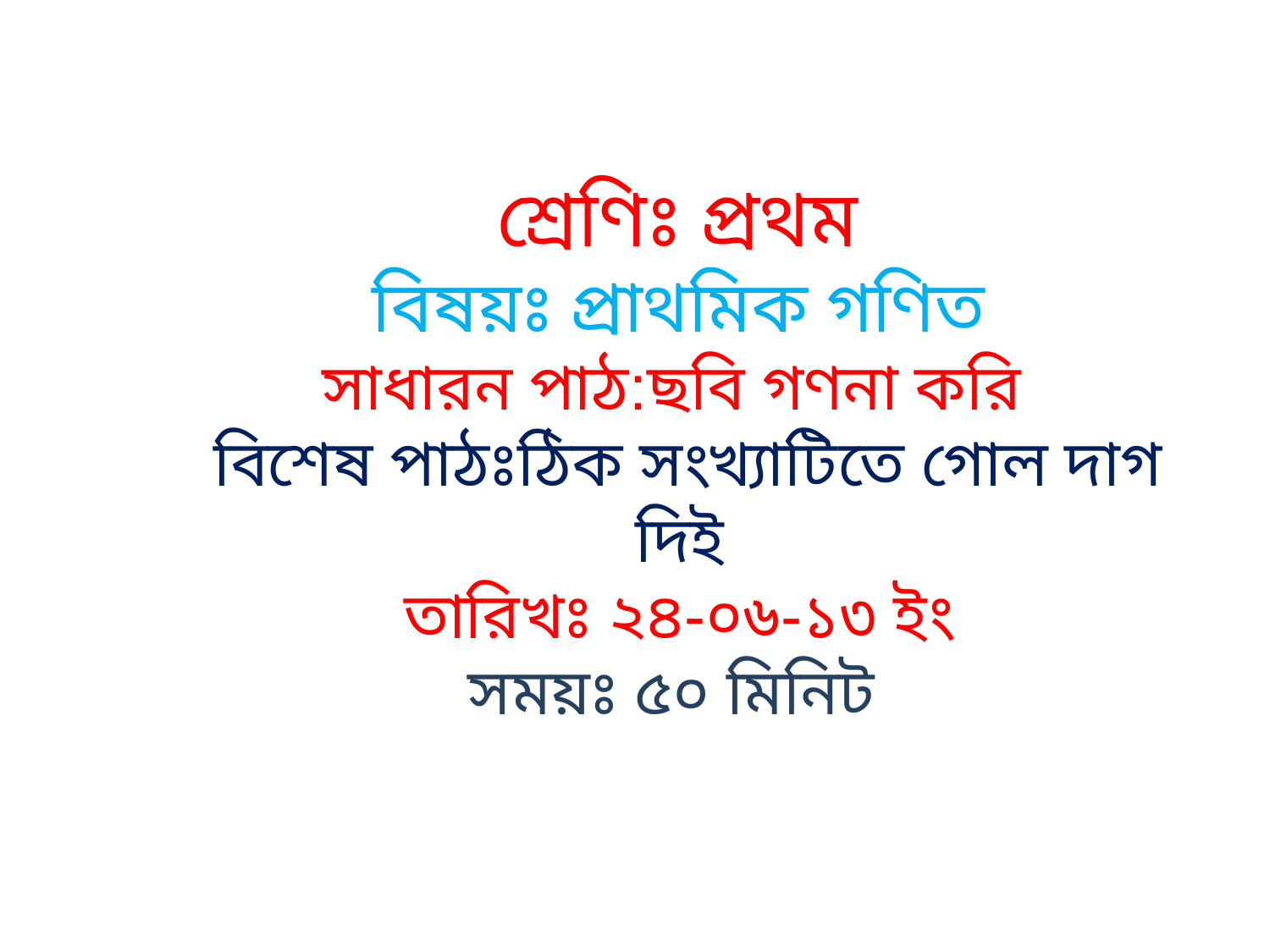

শ্রেণিঃ প্রথম
বিষয়ঃ প্রাথমিক গণিত
সাধারন পাঠ:ছবি গণনা করি
বিশেষ পাঠঃঠিক সংখ্যাটিতে গোল দাগ দিই
তারিখঃ ২৪-০৬-১৩ ইং
সময়ঃ ৫০ মিনিট